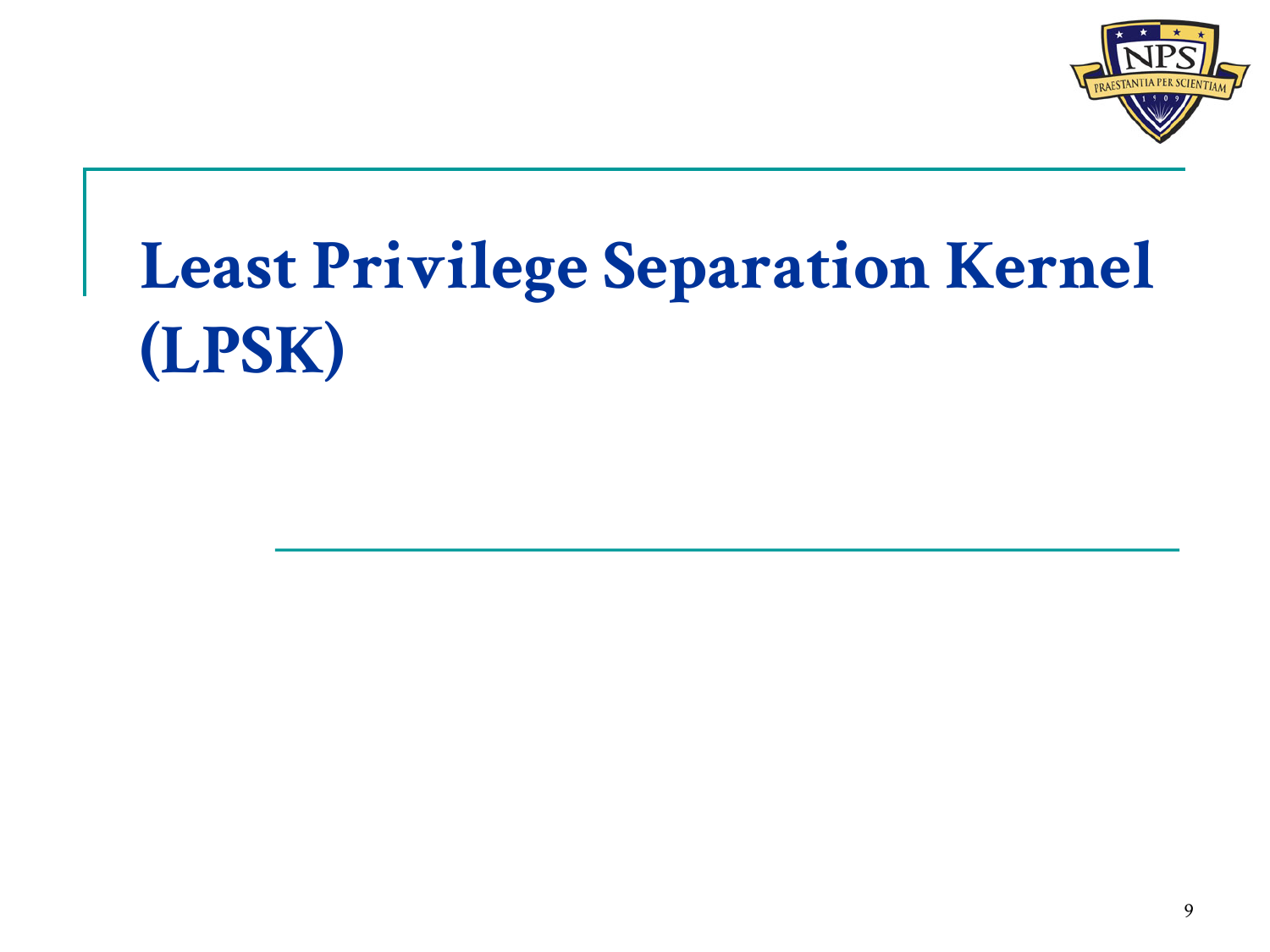

# Least Privilege Separation Kernel (LPSK)
9